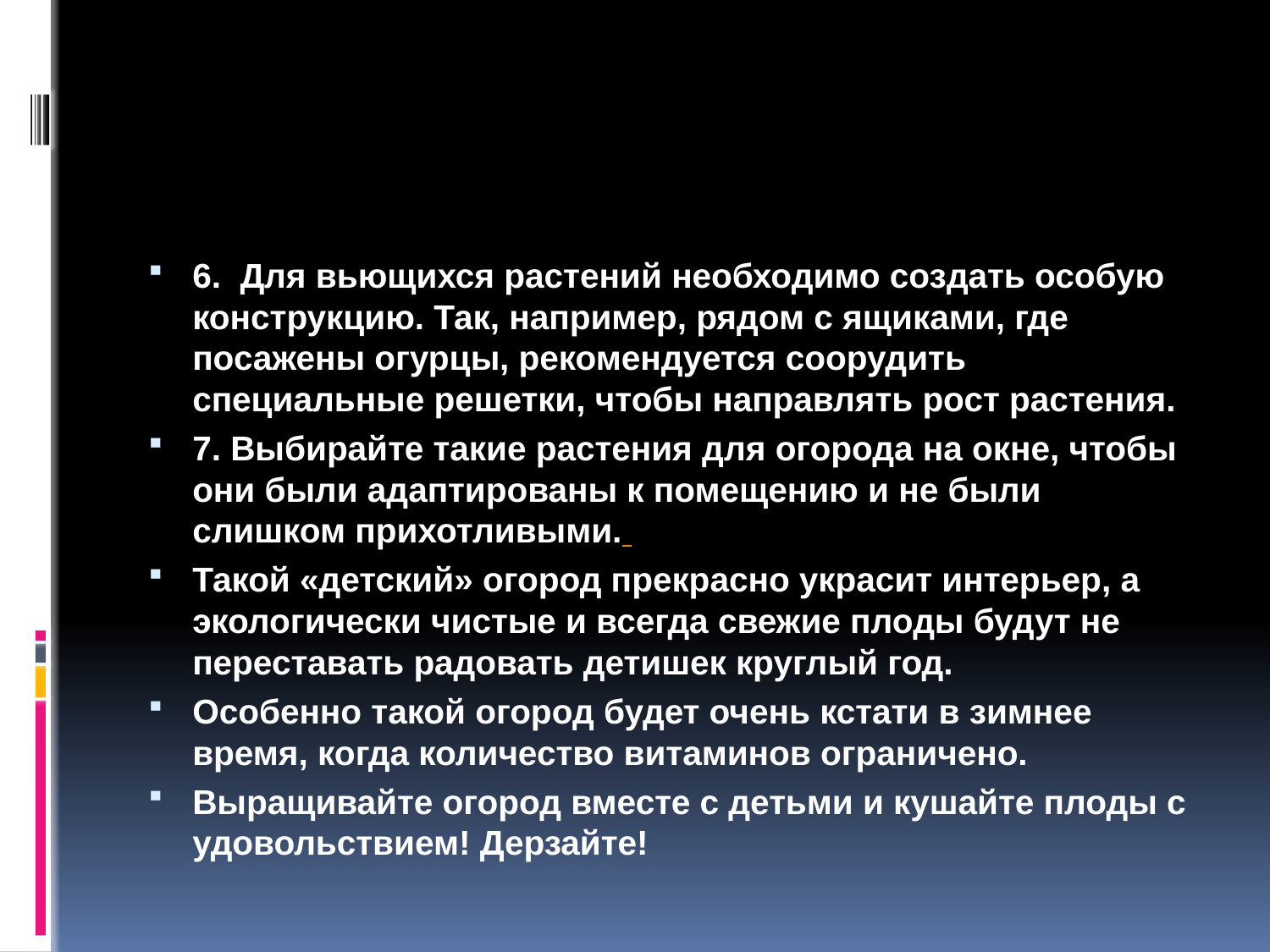

#
6.  Для вьющихся растений необходимо создать особую конструкцию. Так, например, рядом с ящиками, где посажены огурцы, рекомендуется соорудить специальные решетки, чтобы направлять рост растения.
7. Выбирайте такие растения для огорода на окне, чтобы они были адаптированы к помещению и не были слишком прихотливыми.
Такой «детский» огород прекрасно украсит интерьер, а экологически чистые и всегда свежие плоды будут не переставать радовать детишек круглый год.
Особенно такой огород будет очень кстати в зимнее время, когда количество витаминов ограничено.
Выращивайте огород вместе с детьми и кушайте плоды с удовольствием! Дерзайте!